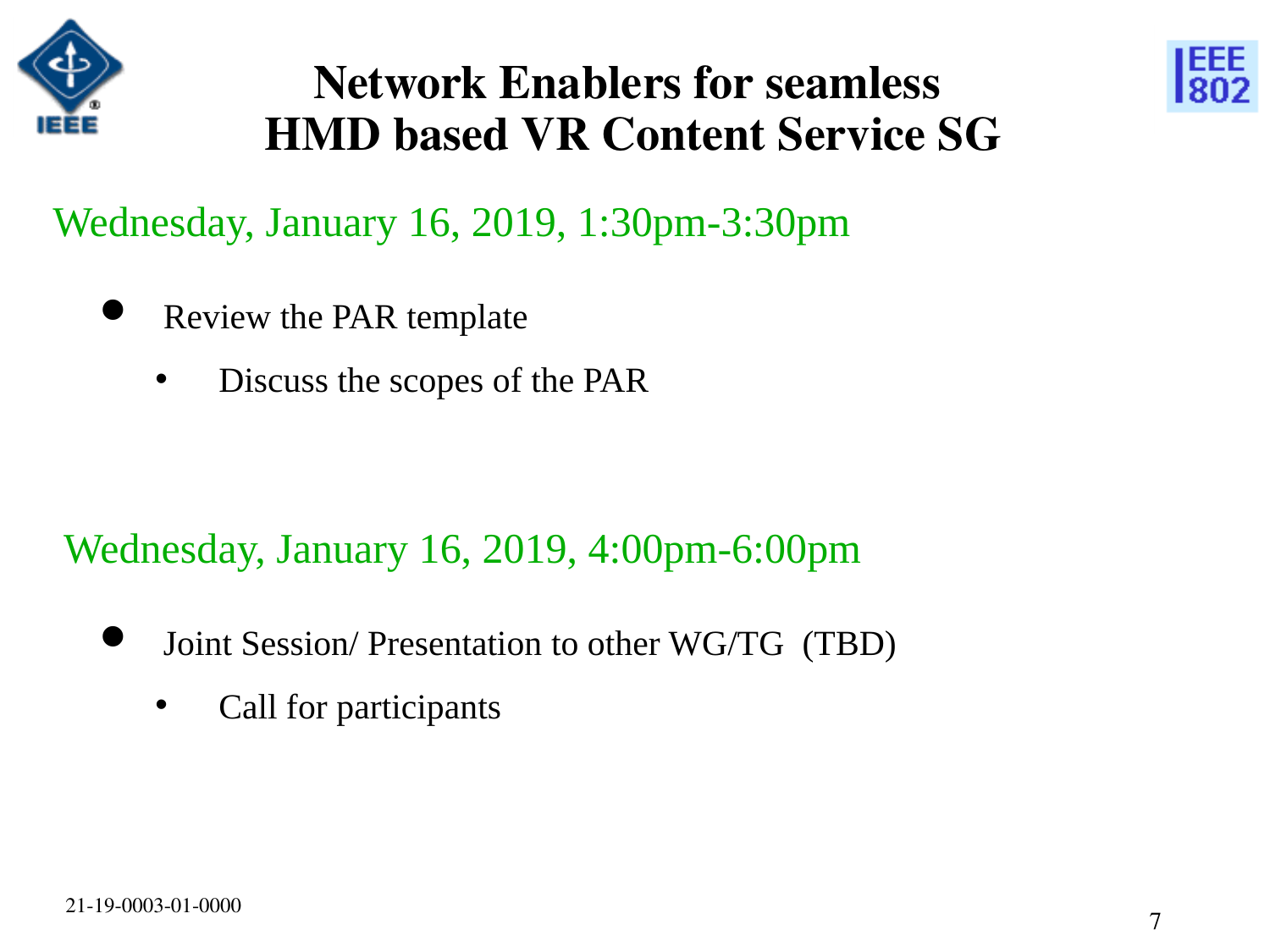

# Network Enablers for seamless HMD based VR Content Service SG
Wednesday, January 16, 2019, 1:30pm-3:30pm
Review the PAR template
Discuss the scopes of the PAR
Wednesday, January 16, 2019, 4:00pm-6:00pm
Joint Session/ Presentation to other WG/TG  (TBD)
Call for participants
21-19-0003-01-0000
7